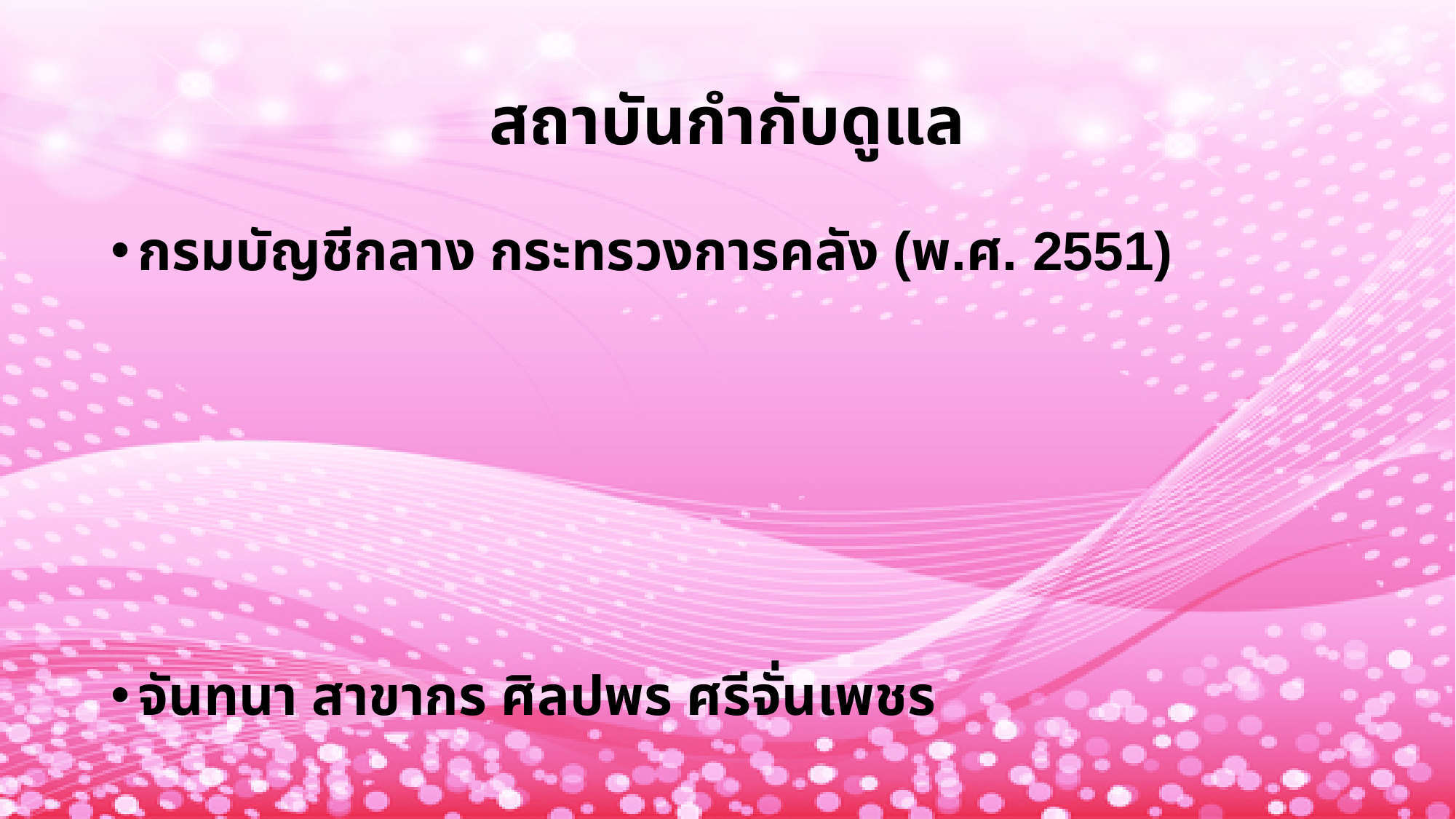

# สถาบันกำกับดูแล
กรมบัญชีกลาง กระทรวงการคลัง (พ.ศ. 2551)

จันทนา สาขากร ศิลปพร ศรีจั่นเพชร